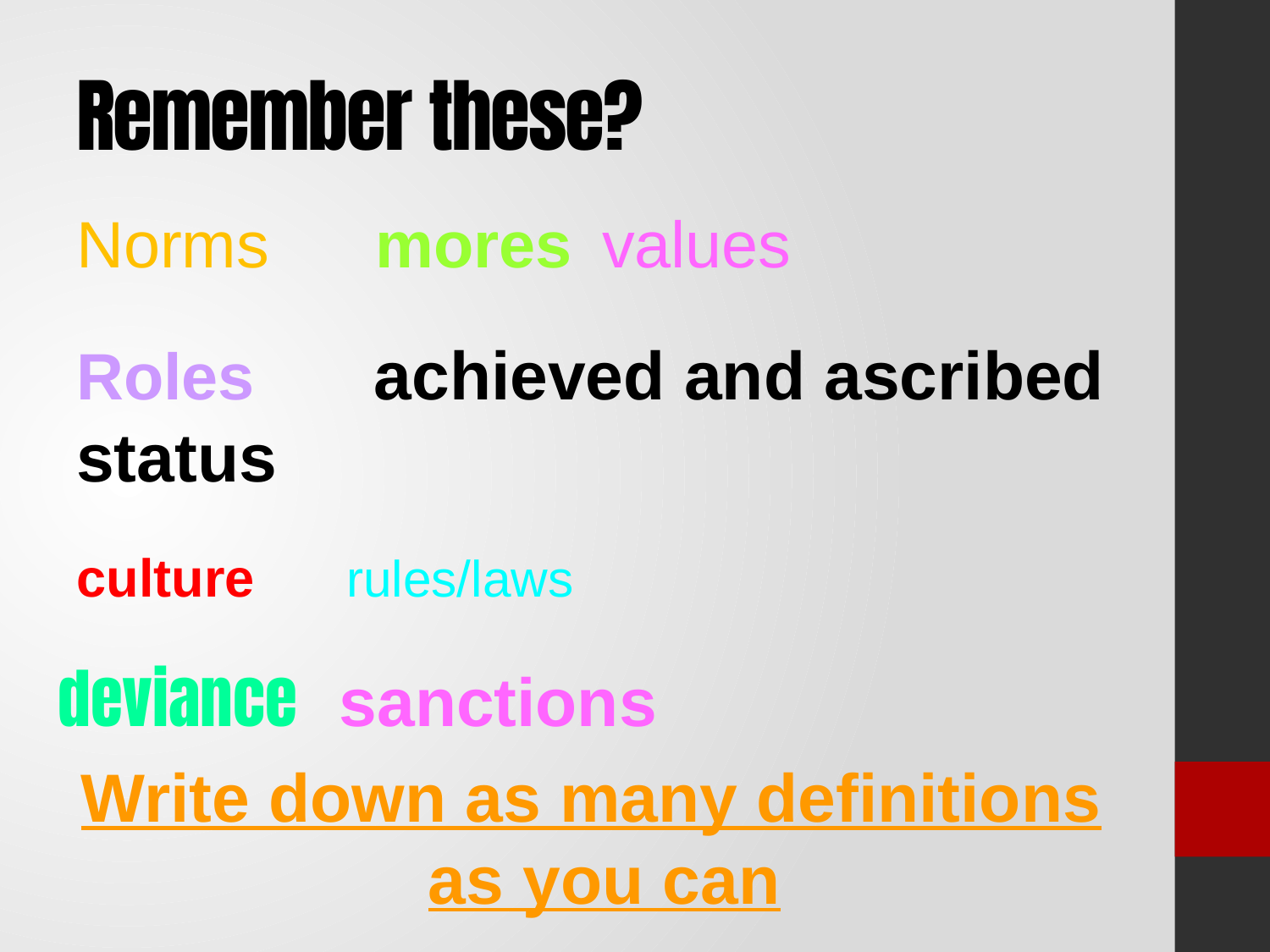

# Remember these?
	Norms  	  mores 	values

	Roles            achieved and ascribed status

 			culture 		 rules/laws

 deviance					sanctions
Write down as many definitions as you can